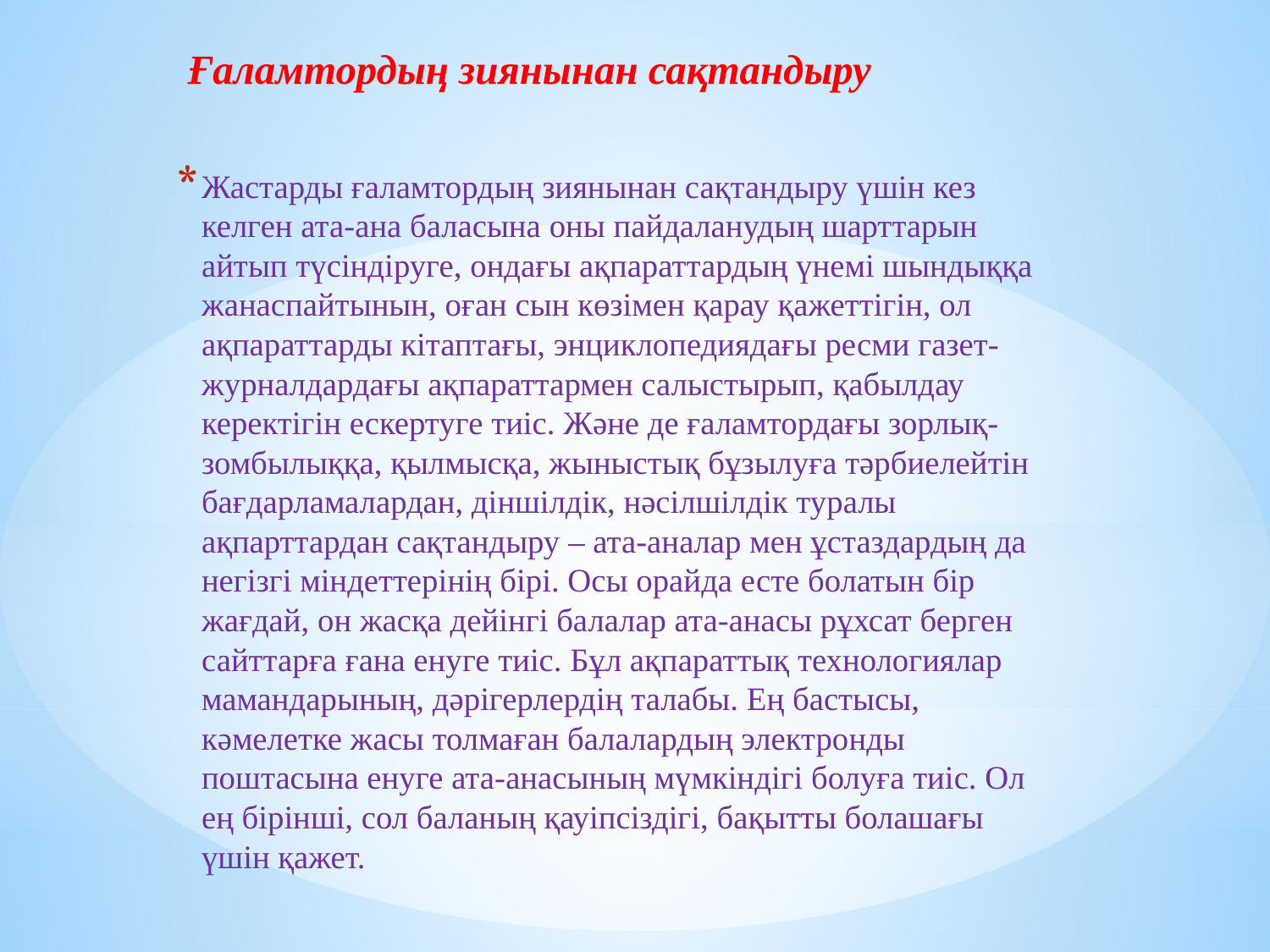

Ғаламтордың зиянынан сақтандыру

Жастарды ғаламтордың зиянынан сақтандыру үшін кез келген ата-ана баласына оны пайдаланудың шарттарын айтып түсіндіруге, ондағы ақпараттардың үнемі шындыққа жанаспайтынын, оған сын көзімен қарау қажеттігін, ол ақпараттарды кітаптағы, энциклопедиядағы ресми газет-журналдардағы ақпараттармен салыстырып, қабылдау керектігін ескертуге тиіс. Және де ғаламтордағы зорлық-зомбылыққа, қылмысқа, жыныстық бұзылуға тәрбиелейтін бағдарламалардан, діншілдік, нәсілшілдік туралы ақпарттардан сақтандыру – ата-аналар мен ұстаздардың да негізгі міндеттерінің бірі. Осы орайда есте болатын бір жағдай, он жасқа дейінгі балалар ата-анасы рұхсат берген сайттарға ғана енуге тиіс. Бұл ақпараттық технологиялар мамандарының, дәрігерлердің талабы. Ең бастысы, кәмелетке жасы толмаған балалардың электронды поштасына енуге ата-анасының мүмкіндігі болуға тиіс. Ол ең бірінші, сол баланың қауіпсіздігі, бақытты болашағы үшін қажет.